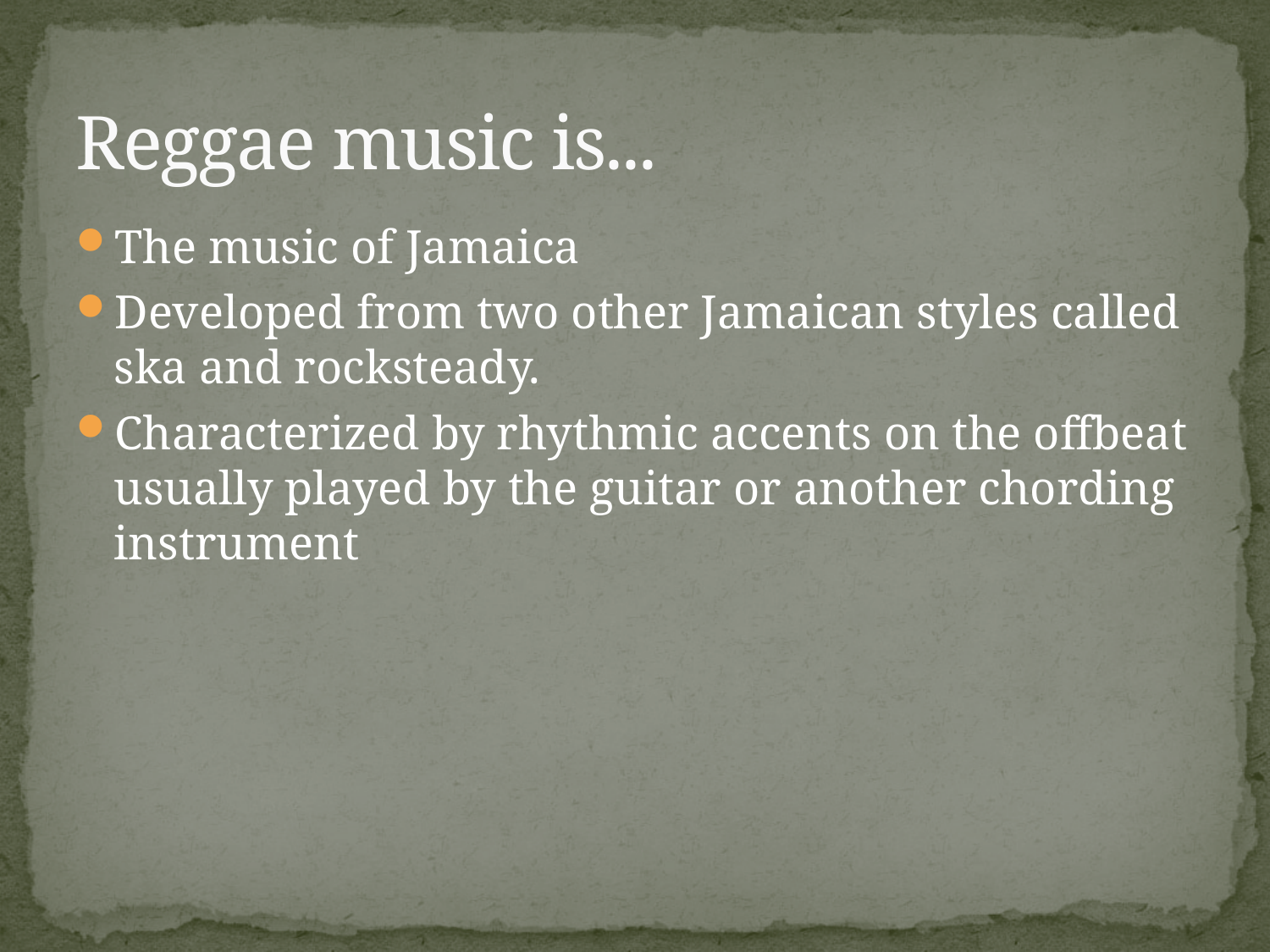

# Reggae music is...
The music of Jamaica
Developed from two other Jamaican styles called ska and rocksteady.
Characterized by rhythmic accents on the offbeat usually played by the guitar or another chording instrument